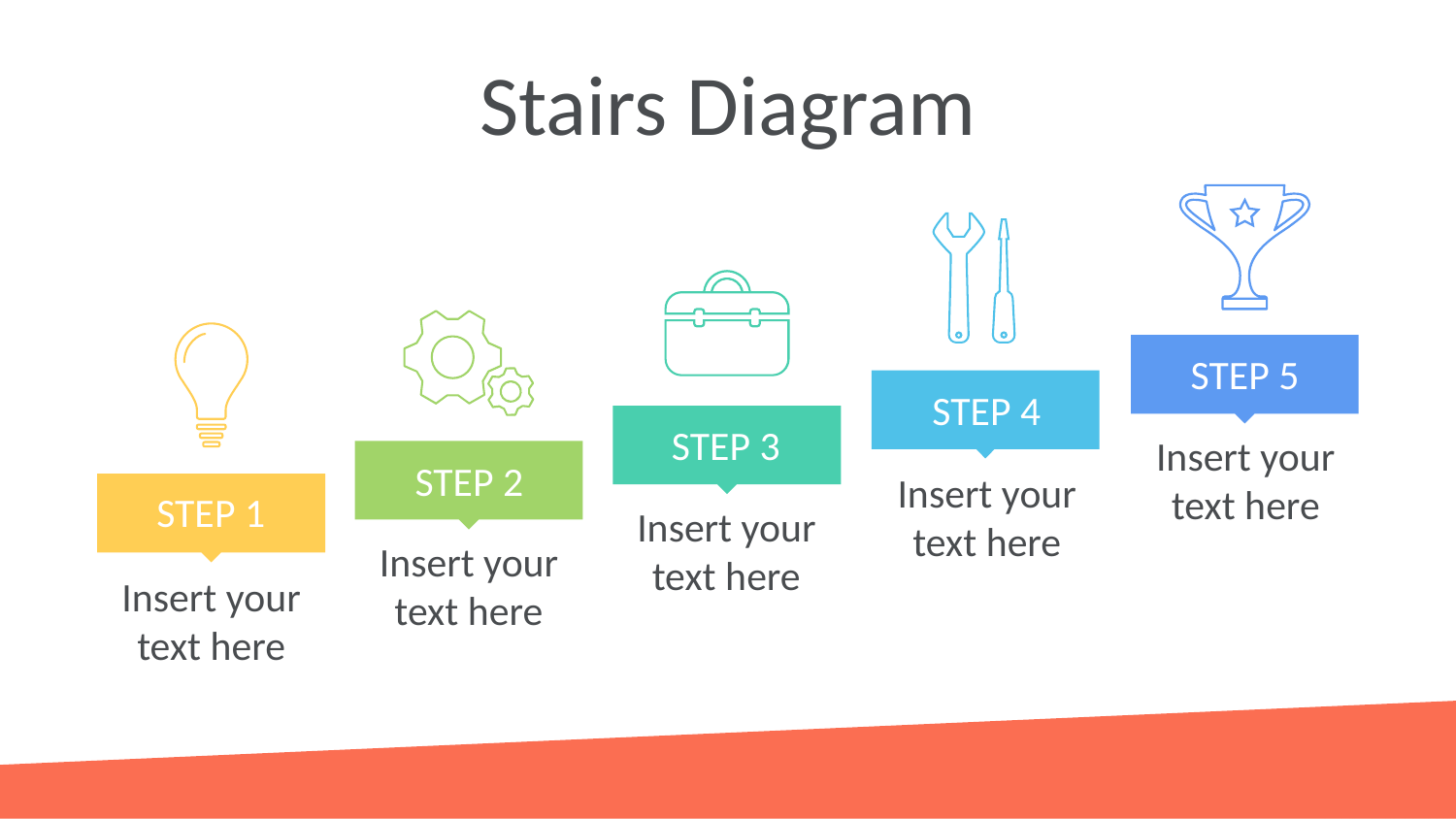

© Templateswise.com
# Stairs Diagram
STEP 5
STEP 4
STEP 3
Insert your text here
STEP 2
Insert your text here
STEP 1
Insert your text here
Insert your text here
Insert your text here